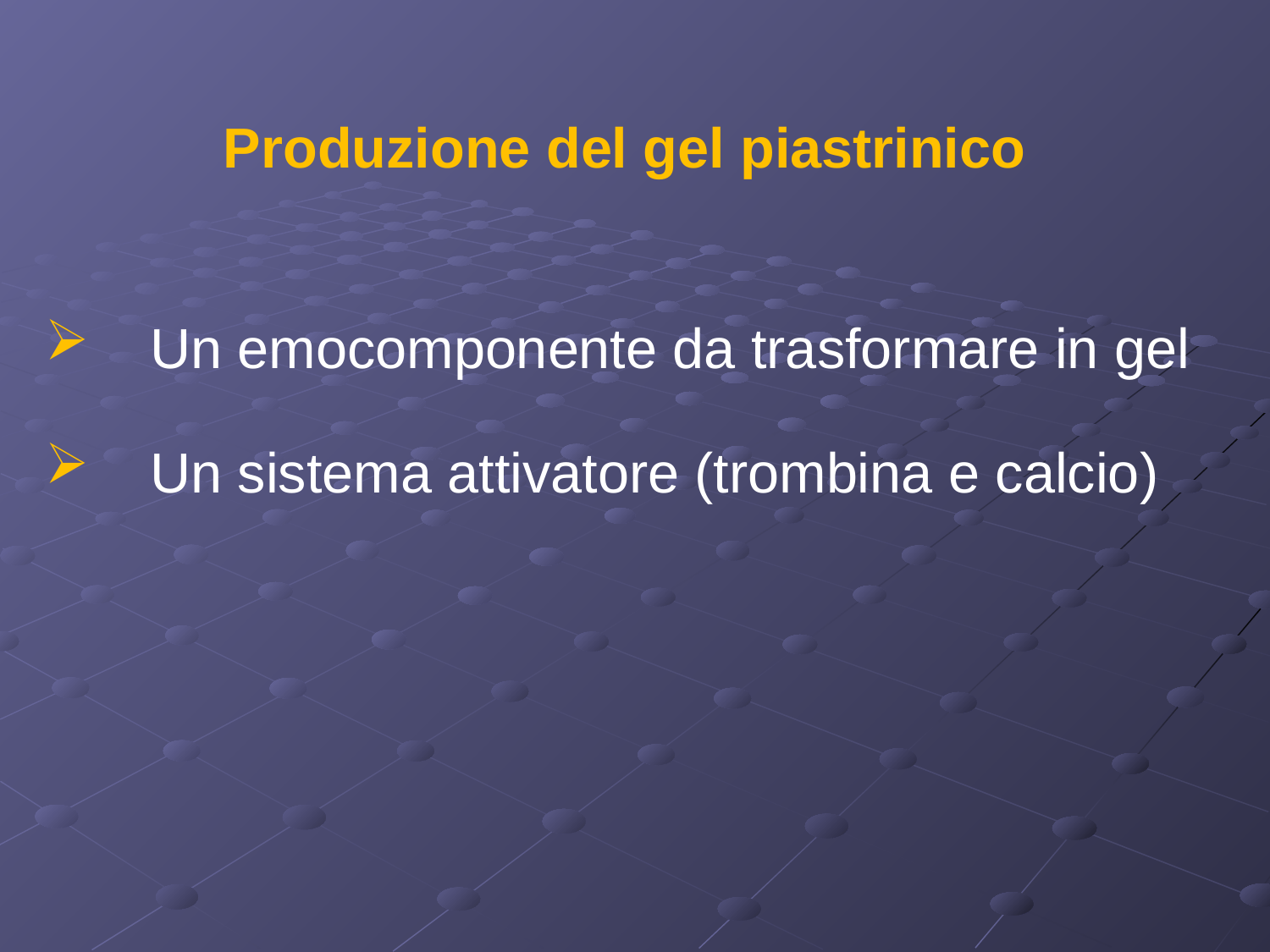

Produzione del gel piastrinico

Un emocomponente da trasformare in gel
Un sistema attivatore (trombina e calcio)